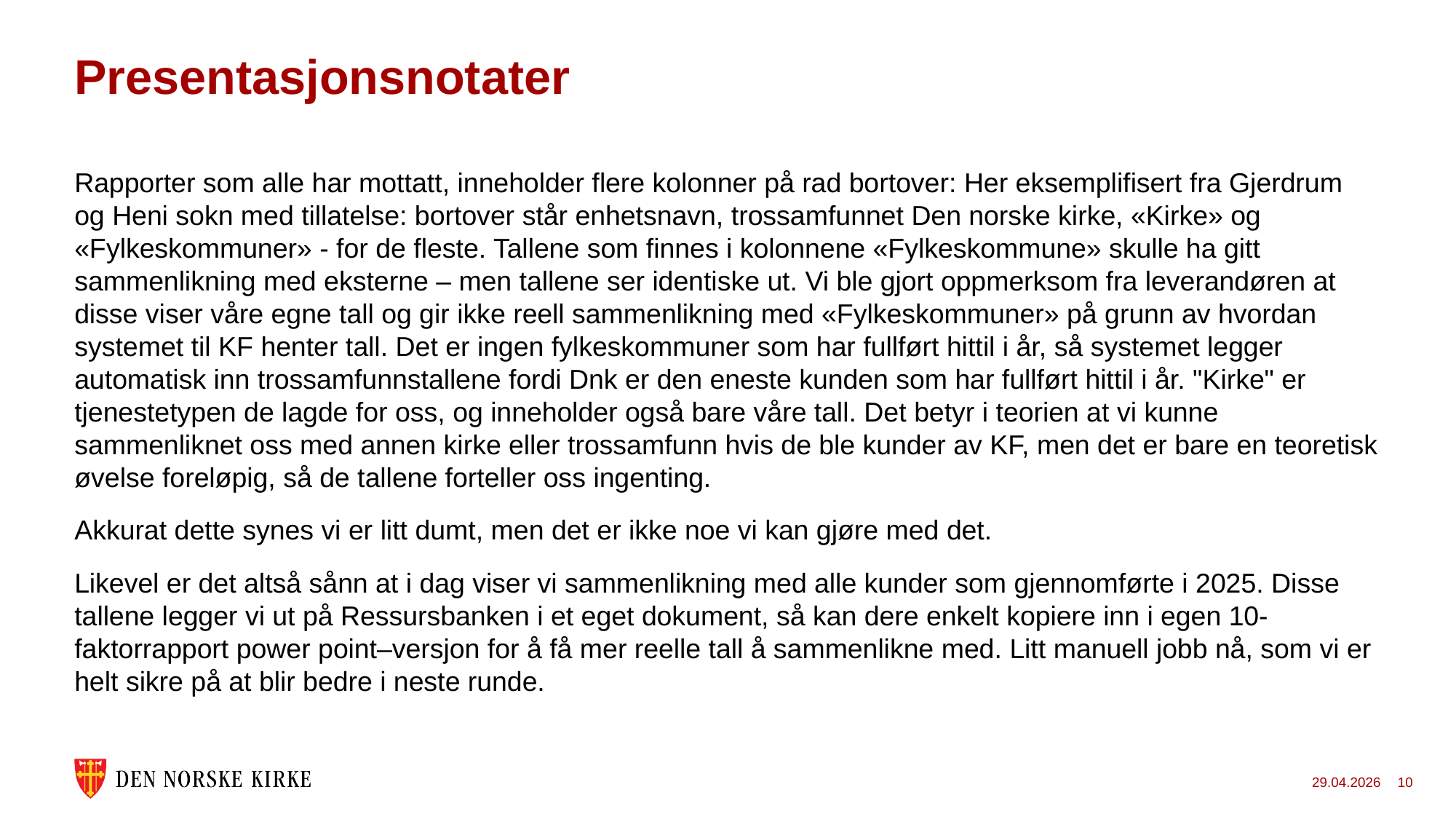

# Presentasjonsnotater
Rapporter som alle har mottatt, inneholder flere kolonner på rad bortover: Her eksemplifisert fra Gjerdrum og Heni sokn med tillatelse: bortover står enhetsnavn, trossamfunnet Den norske kirke, «Kirke» og «Fylkeskommuner» - for de fleste. Tallene som finnes i kolonnene «Fylkeskommune» skulle ha gitt sammenlikning med eksterne – men tallene ser identiske ut. Vi ble gjort oppmerksom fra leverandøren at disse viser våre egne tall og gir ikke reell sammenlikning med «Fylkeskommuner» på grunn av hvordan systemet til KF henter tall. Det er ingen fylkeskommuner som har fullført hittil i år, så systemet legger automatisk inn trossamfunnstallene fordi Dnk er den eneste kunden som har fullført hittil i år. "Kirke" er tjenestetypen de lagde for oss, og inneholder også bare våre tall. Det betyr i teorien at vi kunne sammenliknet oss med annen kirke eller trossamfunn hvis de ble kunder av KF, men det er bare en teoretisk øvelse foreløpig, så de tallene forteller oss ingenting.
Akkurat dette synes vi er litt dumt, men det er ikke noe vi kan gjøre med det.
Likevel er det altså sånn at i dag viser vi sammenlikning med alle kunder som gjennomførte i 2025. Disse tallene legger vi ut på Ressursbanken i et eget dokument, så kan dere enkelt kopiere inn i egen 10-faktorrapport power point–versjon for å få mer reelle tall å sammenlikne med. Litt manuell jobb nå, som vi er helt sikre på at blir bedre i neste runde.

29.04.2026
10